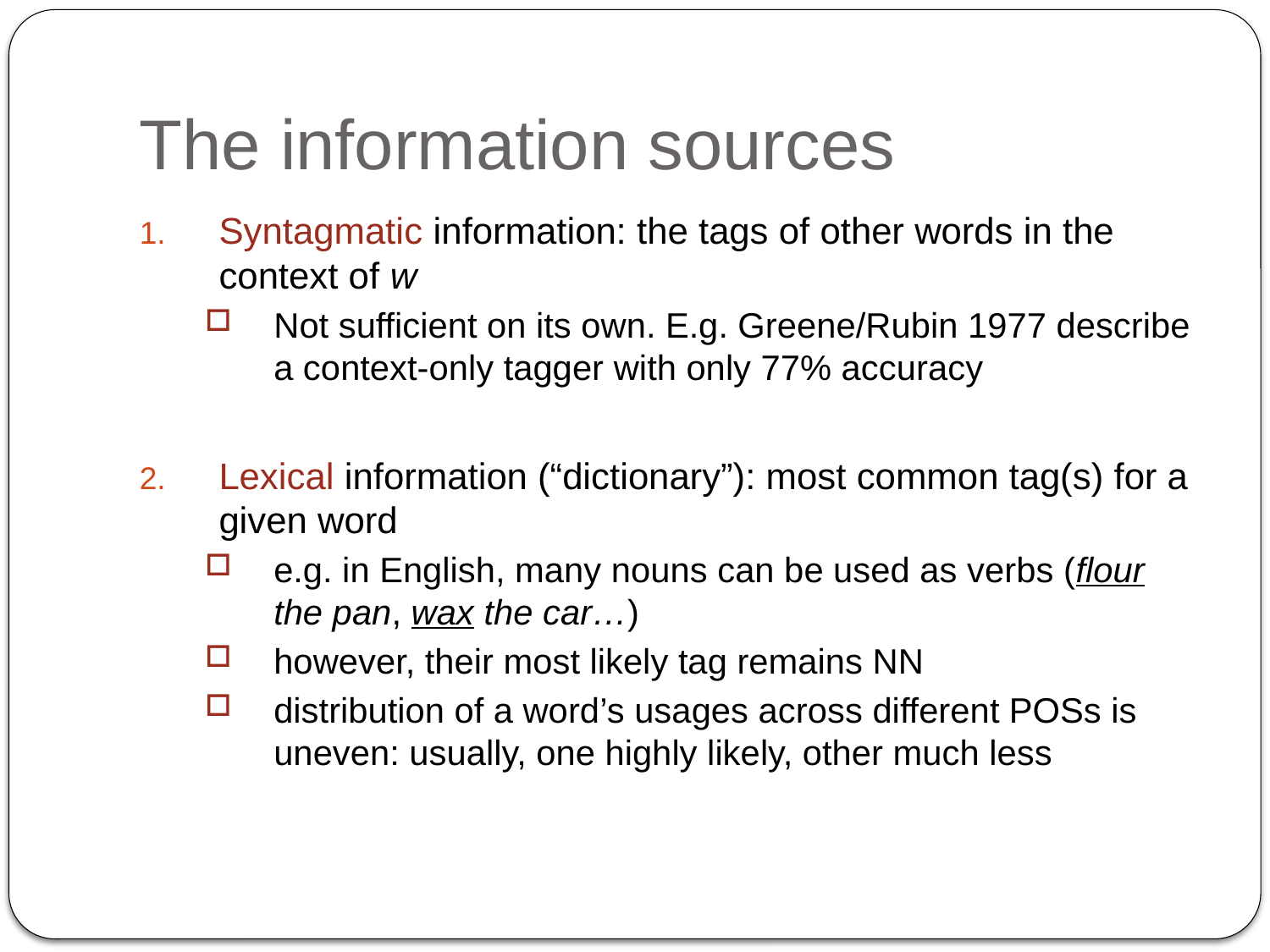

# The information sources
Syntagmatic information: the tags of other words in the context of w
Not sufficient on its own. E.g. Greene/Rubin 1977 describe a context-only tagger with only 77% accuracy

Lexical information (“dictionary”): most common tag(s) for a given word
e.g. in English, many nouns can be used as verbs (flour the pan, wax the car…)
however, their most likely tag remains NN
distribution of a word’s usages across different POSs is uneven: usually, one highly likely, other much less